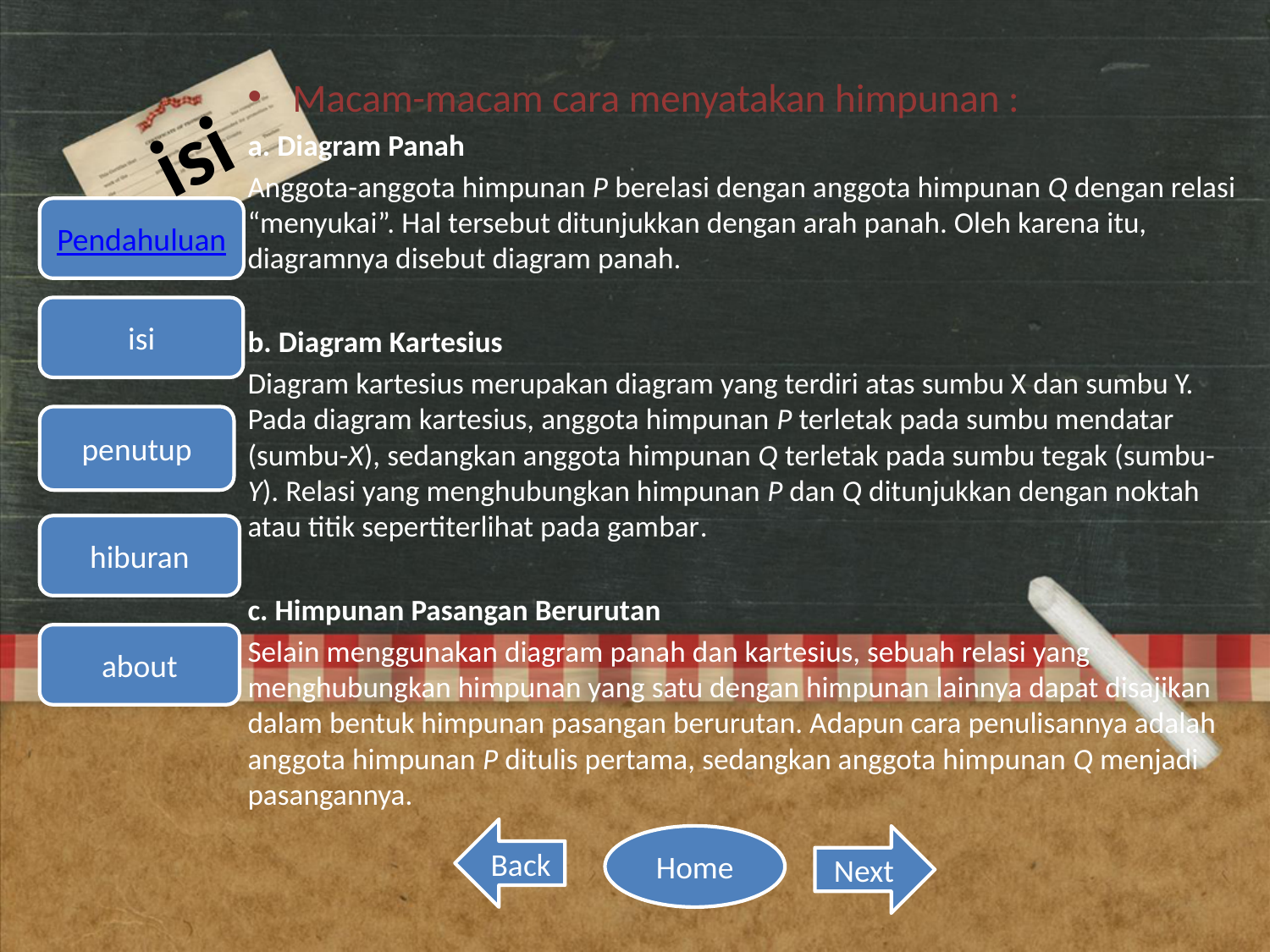

Macam-macam cara menyatakan himpunan :
a. Diagram Panah
Anggota-anggota himpunan P berelasi dengan anggota himpunan Q dengan relasi “menyukai”. Hal tersebut ditunjukkan dengan arah panah. Oleh karena itu, diagramnya disebut diagram panah.

b. Diagram Kartesius
Diagram kartesius merupakan diagram yang terdiri atas sumbu X dan sumbu Y. Pada diagram kartesius, anggota himpunan P terletak pada sumbu mendatar (sumbu-X), sedangkan anggota himpunan Q terletak pada sumbu tegak (sumbu-Y). Relasi yang menghubungkan himpunan P dan Q ditunjukkan dengan noktah atau titik sepertiterlihat pada gambar.

c. Himpunan Pasangan Berurutan
Selain menggunakan diagram panah dan kartesius, sebuah relasi yang menghubungkan himpunan yang satu dengan himpunan lainnya dapat disajikan dalam bentuk himpunan pasangan berurutan. Adapun cara penulisannya adalah anggota himpunan P ditulis pertama, sedangkan anggota himpunan Q menjadi pasangannya.

# isi
Pendahuluan
isi
penutup
hiburan
about
Back
Home
Next